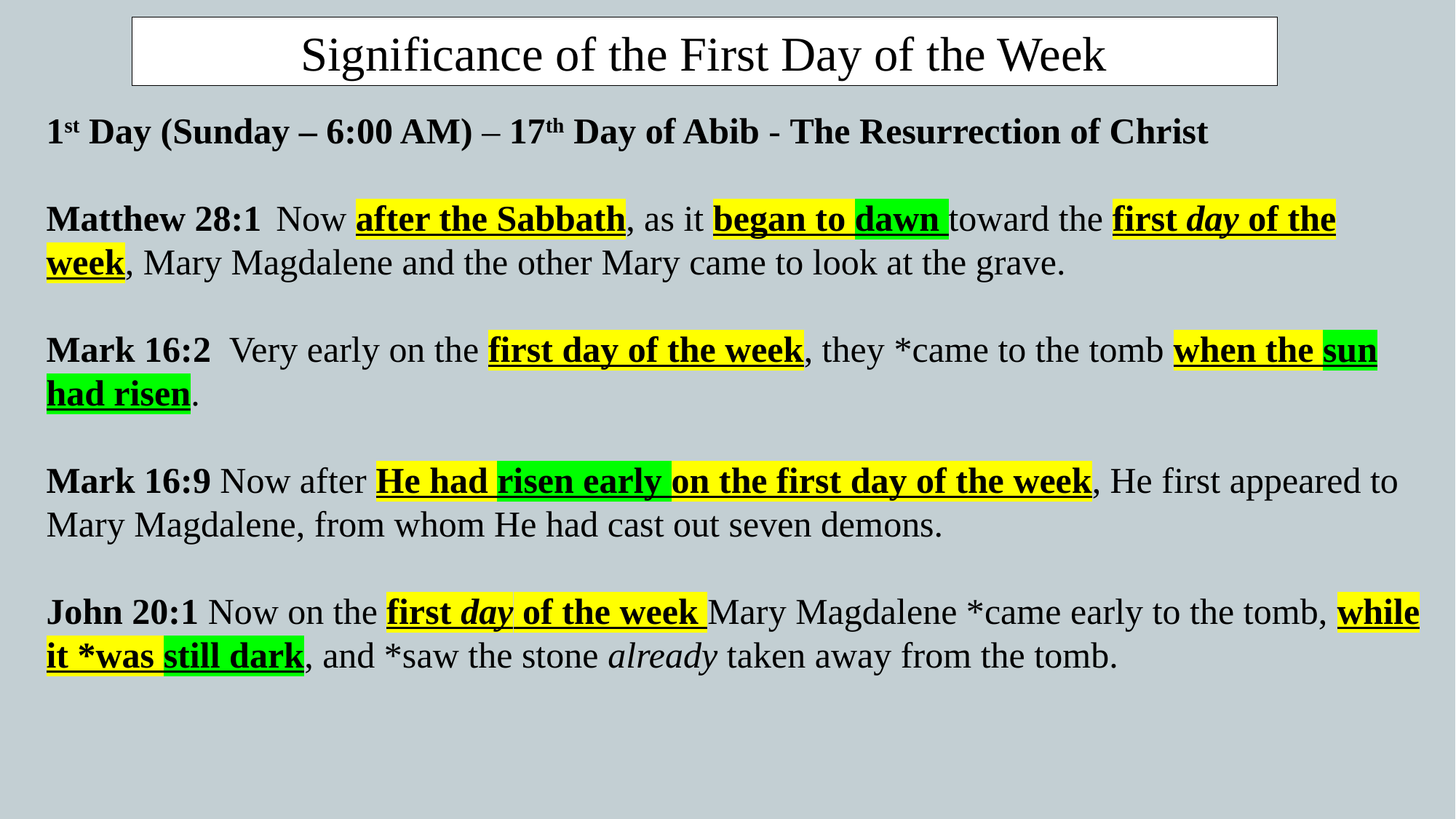

Significance of the First Day of the Week
1st Day (Sunday – 6:00 AM) – 17th Day of Abib - The Resurrection of Christ

Matthew 28:1  Now after the Sabbath, as it began to dawn toward the first day of the week, Mary Magdalene and the other Mary came to look at the grave.
Mark 16:2  Very early on the first day of the week, they *came to the tomb when the sun had risen.

Mark 16:9 Now after He had risen early on the first day of the week, He first appeared to Mary Magdalene, from whom He had cast out seven demons.

John 20:1 Now on the first day of the week Mary Magdalene *came early to the tomb, while it *was still dark, and *saw the stone already taken away from the tomb.